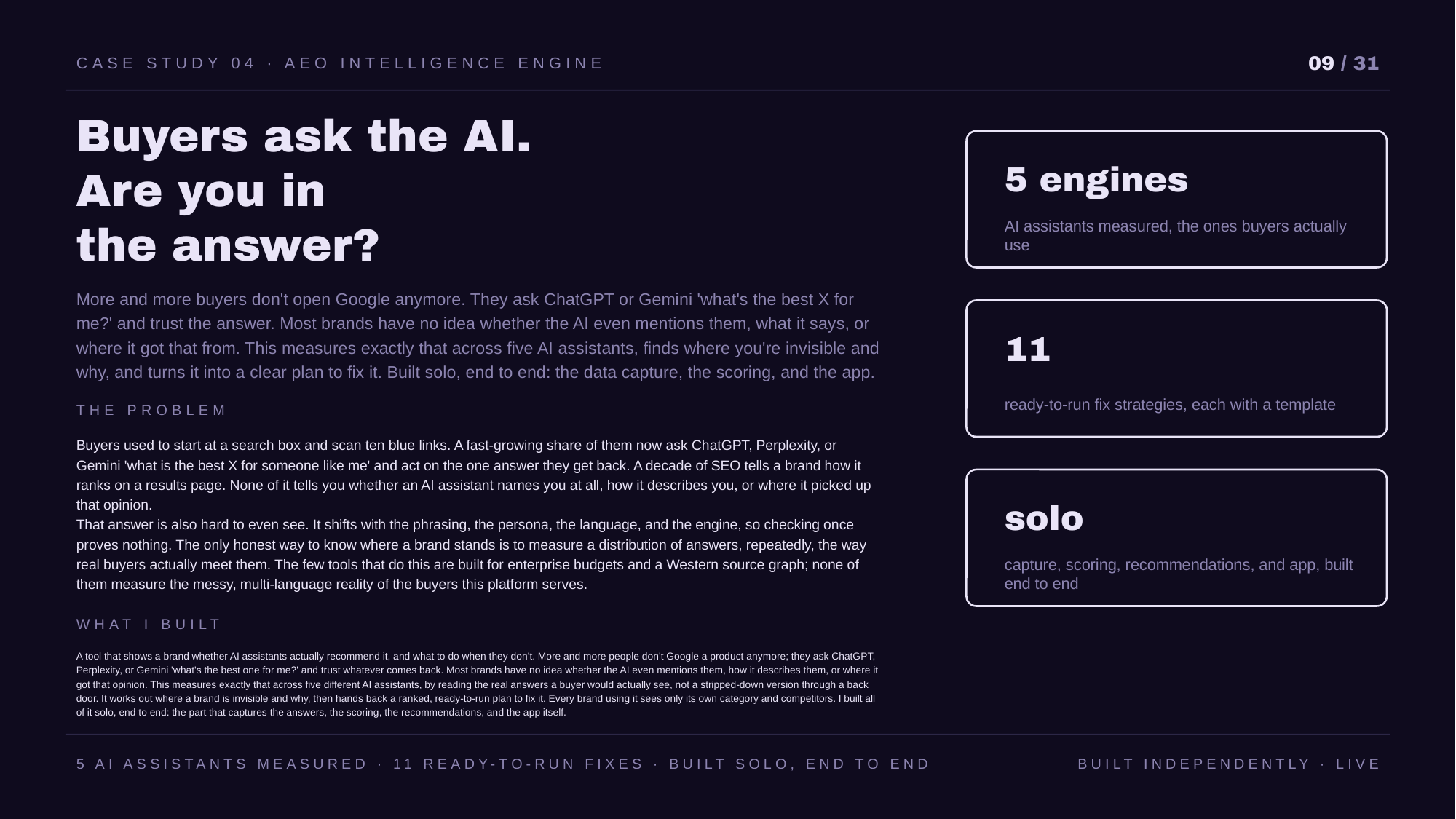

09 / 31
CASE STUDY 04 · AEO INTELLIGENCE ENGINE

Buyers ask the AI.
Are you in
the answer?

5 engines
AI assistants measured, the ones buyers actually use
More and more buyers don't open Google anymore. They ask ChatGPT or Gemini 'what's the best X for me?' and trust the answer. Most brands have no idea whether the AI even mentions them, what it says, or where it got that from. This measures exactly that across five AI assistants, finds where you're invisible and why, and turns it into a clear plan to fix it. Built solo, end to end: the data capture, the scoring, and the app.

11
ready-to-run fix strategies, each with a template
THE PROBLEM
Buyers used to start at a search box and scan ten blue links. A fast-growing share of them now ask ChatGPT, Perplexity, or Gemini 'what is the best X for someone like me' and act on the one answer they get back. A decade of SEO tells a brand how it ranks on a results page. None of it tells you whether an AI assistant names you at all, how it describes you, or where it picked up that opinion.
That answer is also hard to even see. It shifts with the phrasing, the persona, the language, and the engine, so checking once proves nothing. The only honest way to know where a brand stands is to measure a distribution of answers, repeatedly, the way real buyers actually meet them. The few tools that do this are built for enterprise budgets and a Western source graph; none of them measure the messy, multi-language reality of the buyers this platform serves.

solo
capture, scoring, recommendations, and app, built end to end
WHAT I BUILT
A tool that shows a brand whether AI assistants actually recommend it, and what to do when they don't. More and more people don't Google a product anymore; they ask ChatGPT, Perplexity, or Gemini 'what's the best one for me?' and trust whatever comes back. Most brands have no idea whether the AI even mentions them, how it describes them, or where it got that opinion. This measures exactly that across five different AI assistants, by reading the real answers a buyer would actually see, not a stripped-down version through a back door. It works out where a brand is invisible and why, then hands back a ranked, ready-to-run plan to fix it. Every brand using it sees only its own category and competitors. I built all of it solo, end to end: the part that captures the answers, the scoring, the recommendations, and the app itself.

5 AI ASSISTANTS MEASURED · 11 READY-TO-RUN FIXES · BUILT SOLO, END TO END
BUILT INDEPENDENTLY · LIVE